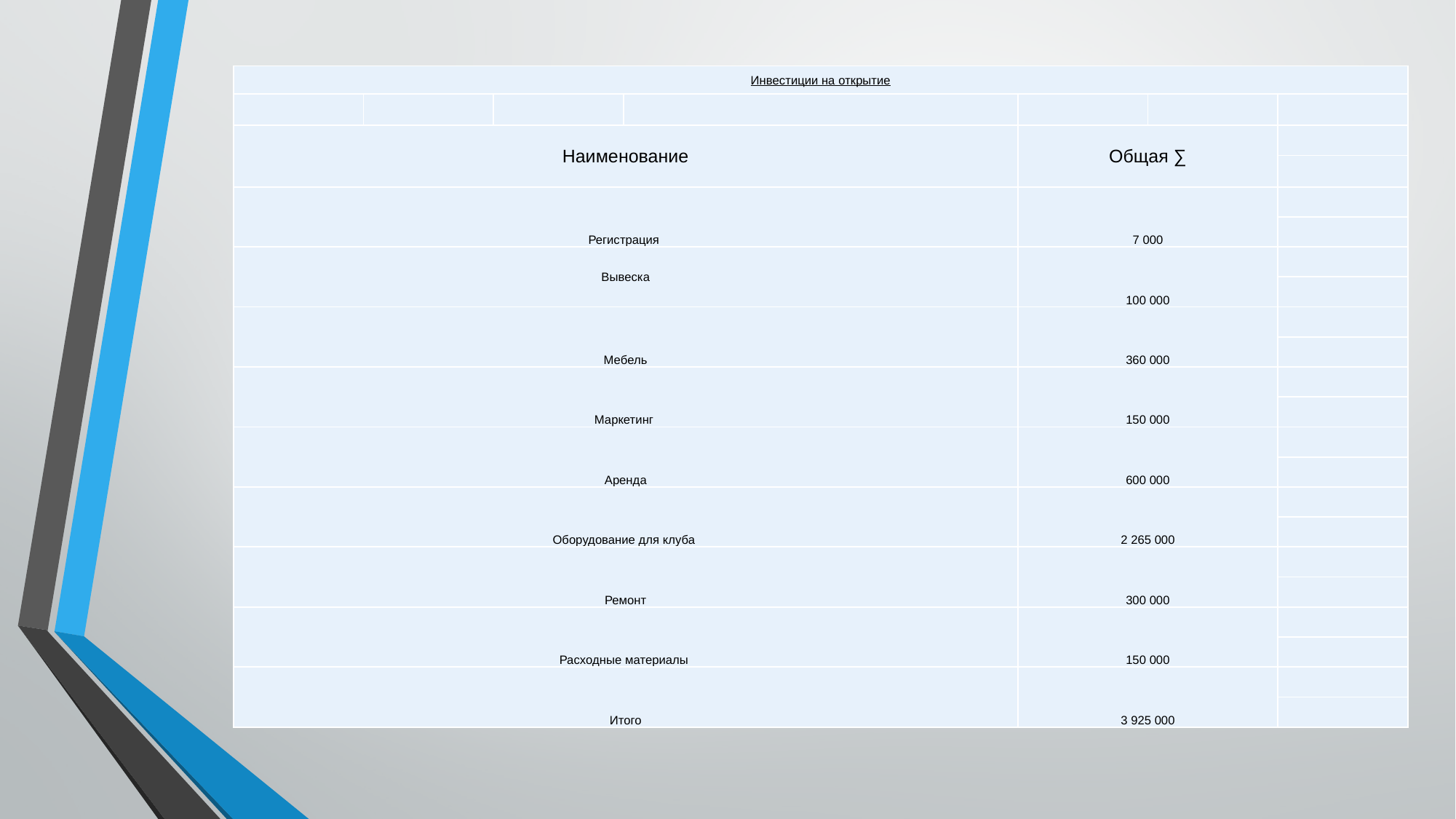

| Инвестиции на открытие |  |  |  |  |  |  |
| --- | --- | --- | --- | --- | --- | --- |
|  |  |  |  |  |  |  |
| Наименование |  |  |  | Общая ∑ |  |  |
|  |  |  |  |  |  |  |
| Регистрация |  |  |  | 7 000 |  |  |
|  |  |  |  |  |  |  |
| Вывеска |  |  |  | 100 000 |  |  |
|  |  |  |  |  |  |  |
| Мебель |  |  |  | 360 000 |  |  |
|  |  |  |  |  |  |  |
| Маркетинг |  |  |  | 150 000 |  |  |
|  |  |  |  |  |  |  |
| Аренда |  |  |  | 600 000 |  |  |
|  |  |  |  |  |  |  |
| Оборудование для клуба |  |  |  | 2 265 000 |  |  |
|  |  |  |  |  |  |  |
| Ремонт |  |  |  | 300 000 |  |  |
|  |  |  |  |  |  |  |
| Расходные материалы |  |  |  | 150 000 |  |  |
|  |  |  |  |  |  |  |
| Итого |  |  |  | 3 925 000 |  |  |
|  |  |  |  |  |  |  |